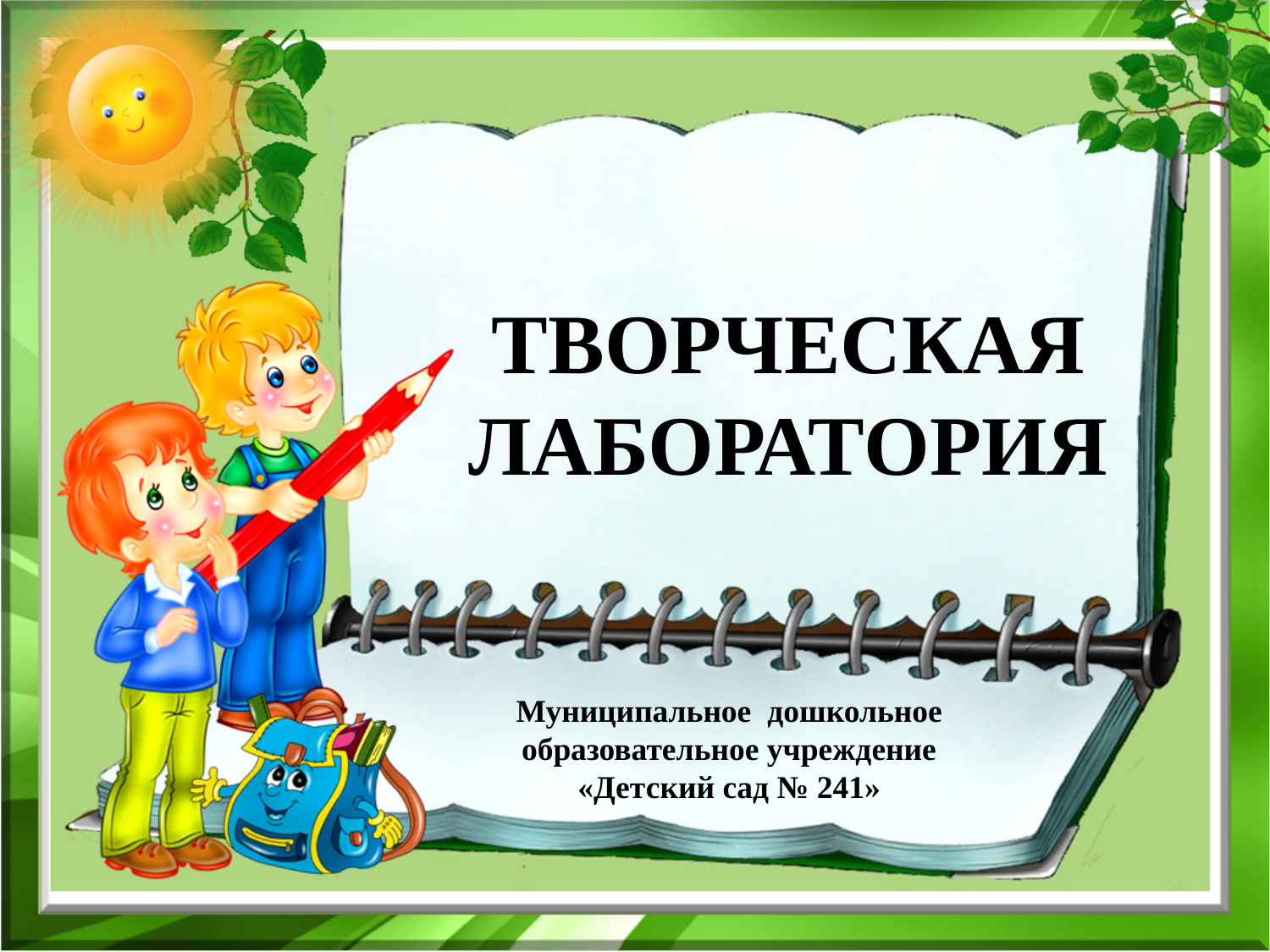

#
ТВОРЧЕСКАЯ ЛАБОРАТОРИЯ

Муниципальное  дошкольное образовательное учреждение
 «Детский сад № 241»